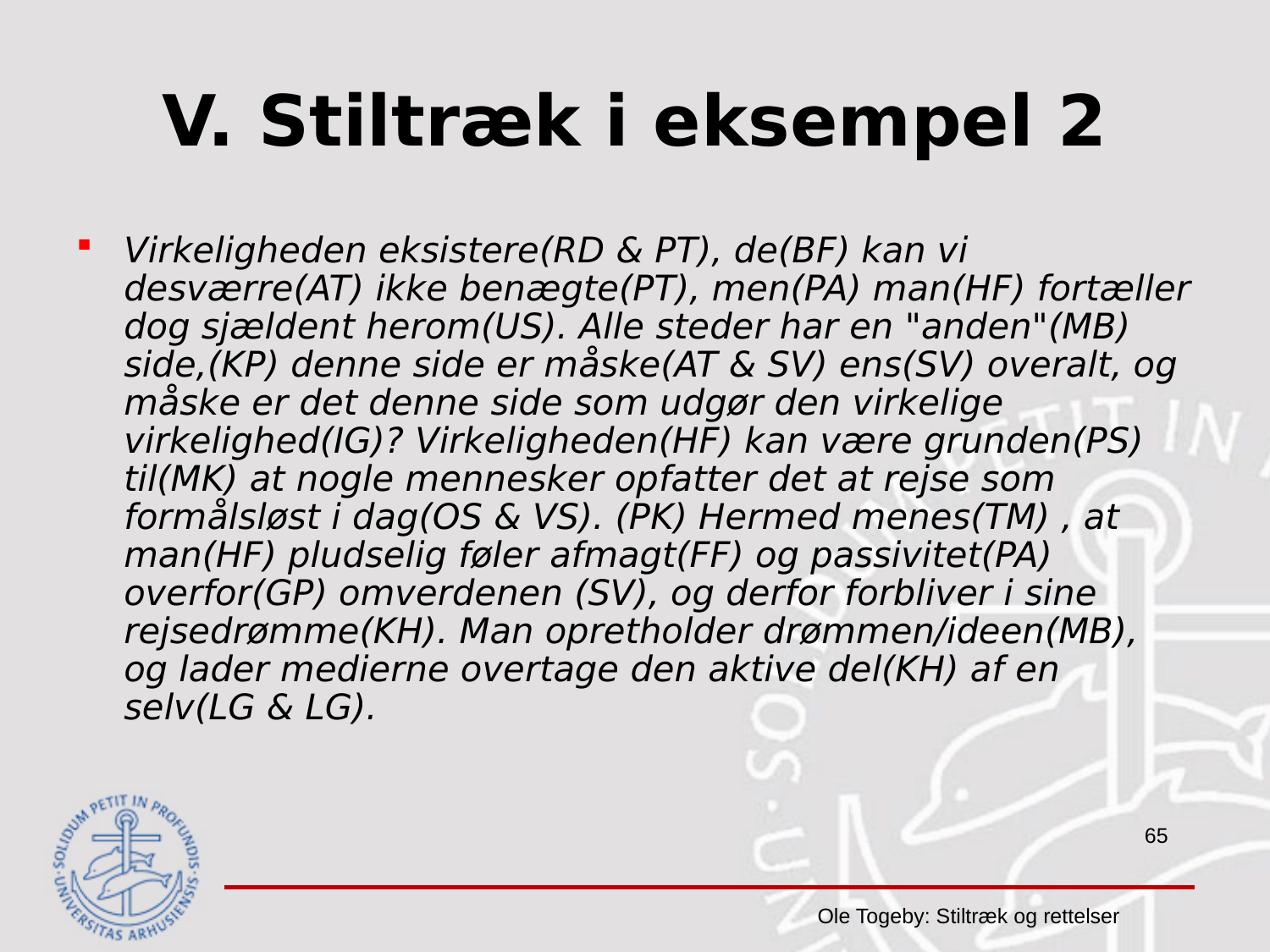

# V. Stiltræk i eksempel 2
Virkeligheden eksistere(RD & PT), de(BF) kan vi desværre(AT) ikke benægte(PT), men(PA) man(HF) fortæller dog sjældent herom(US). Alle steder har en "anden"(MB) side,(KP) denne side er måske(AT & SV) ens(SV) overalt, og måske er det denne side som udgør den virkelige virkelighed(IG)? Virkeligheden(HF) kan være grunden(PS) til(MK) at nogle mennesker opfatter det at rejse som formålsløst i dag(OS & VS). (PK) Hermed menes(TM) , at man(HF) pludselig føler afmagt(FF) og passivitet(PA) overfor(GP) omverdenen (SV), og derfor forbliver i sine rejsedrømme(KH). Man opretholder drømmen/ideen(MB), og lader medierne overtage den aktive del(KH) af en selv(LG & LG).